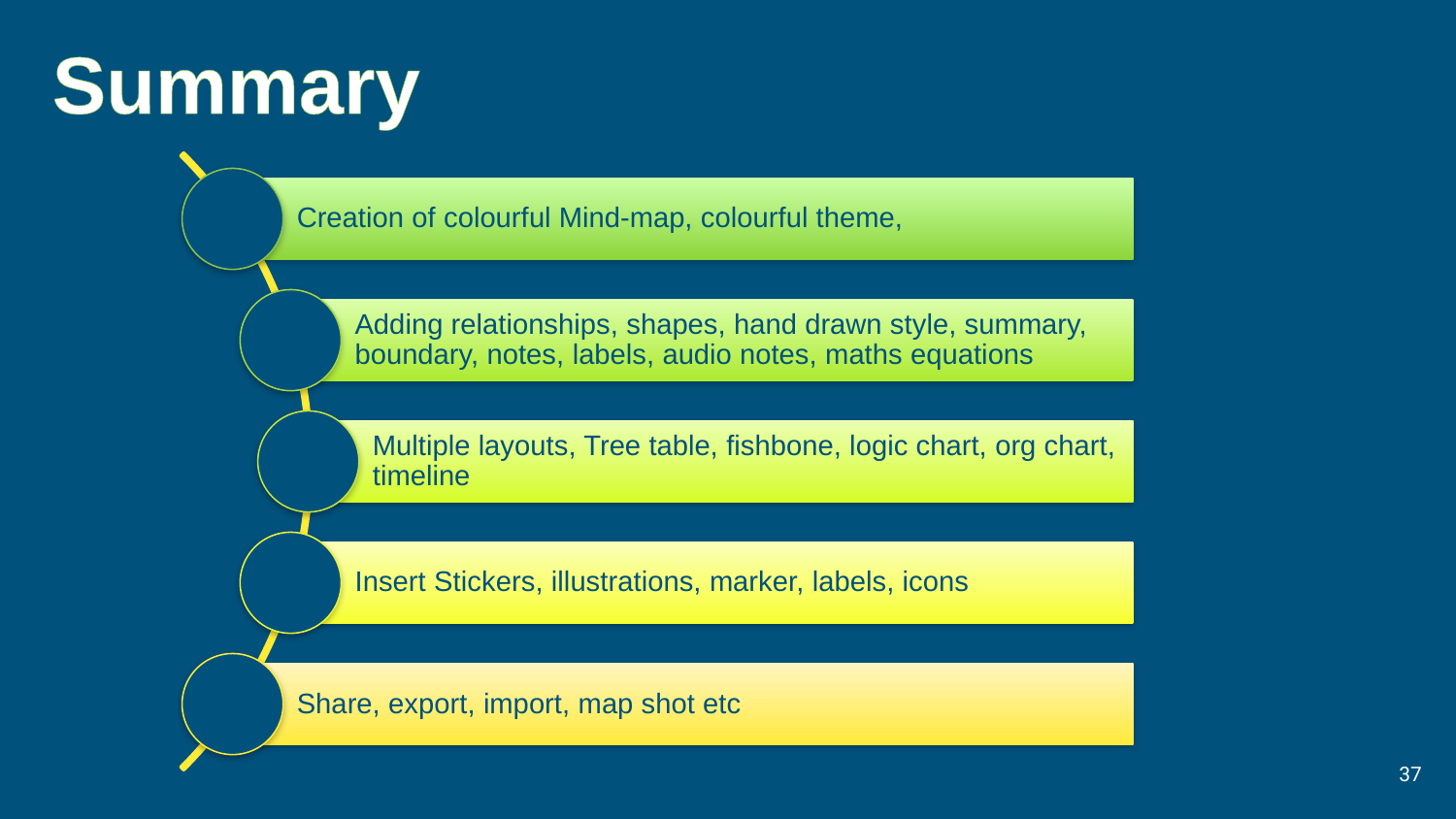

Summary
Creation of colourful Mind-map, colourful theme,
Adding relationships, shapes, hand drawn style, summary, boundary, notes, labels, audio notes, maths equations
Multiple layouts, Tree table, fishbone, logic chart, org chart, timeline
Insert Stickers, illustrations, marker, labels, icons
Share, export, import, map shot etc
37